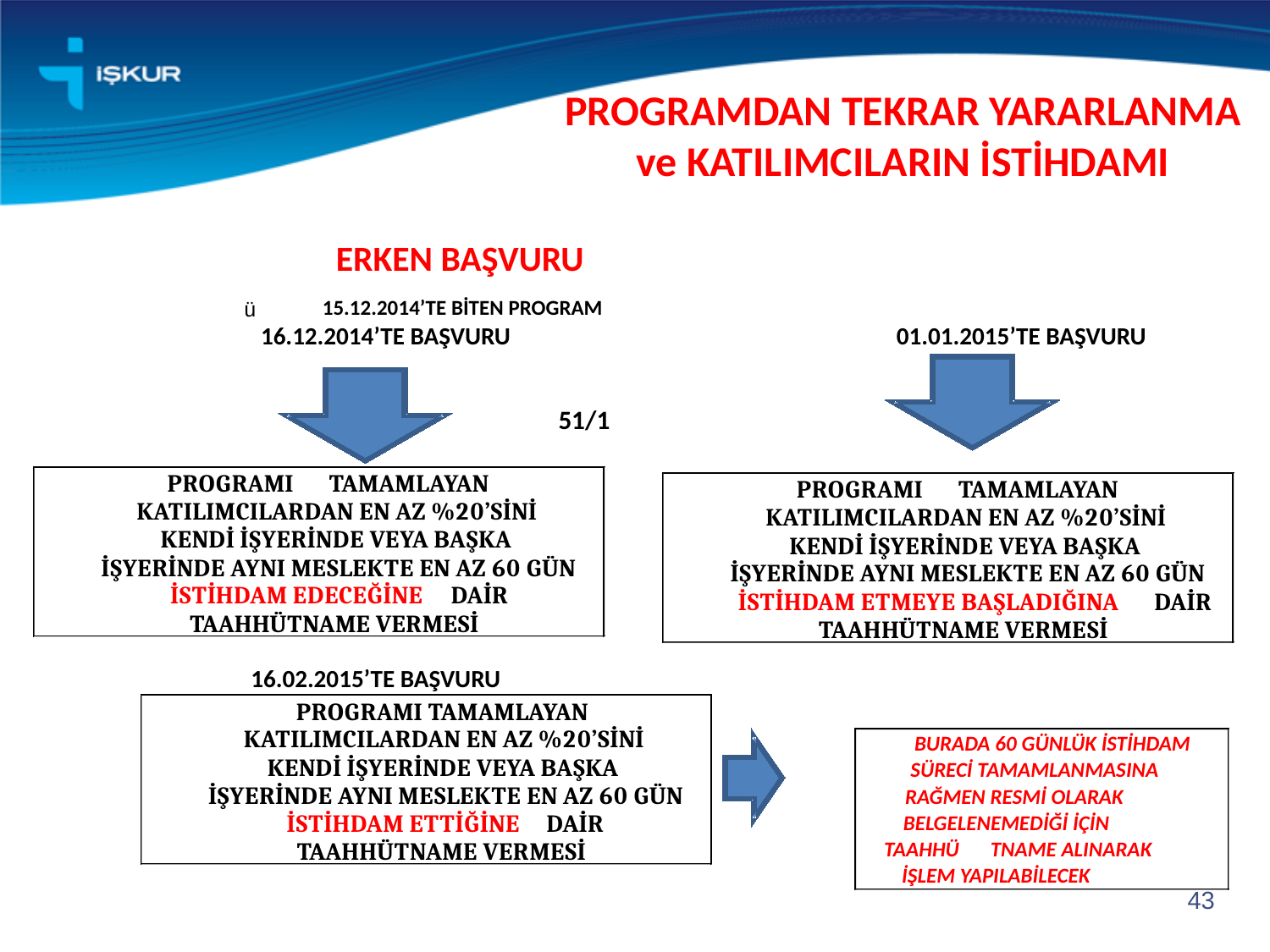

PROGRAMDAN TEKRAR YARARLANMA ve KATILIMCILARIN İSTİHDAMI

ERKEN BAŞVURU

15.12.2014’TE BİTEN PROGRAM

ü

16.12.2014’TE BAŞVURU

01.01.2015’TE BAŞVURU

51/1

PROGRAMI

TAMAMLAYAN

PROGRAMI

TAMAMLAYAN

KATILIMCILARDAN EN AZ %20’SİNİ
KATILIMCILARDAN EN AZ %20’SİNİ
KENDİ İŞYERİNDE VEYA BAŞKA
KENDİ İŞYERİNDE VEYA BAŞKA
İŞYERİNDE AYNI MESLEKTE EN AZ 60 GÜN
İŞYERİNDE AYNI MESLEKTE EN AZ 60 GÜN
İSTİHDAM EDECEĞİNE
DAİR
İSTİHDAM ETMEYE BAŞLADIĞINA
DAİR
TAAHHÜTNAME VERMESİ

TAAHHÜTNAME VERMESİ

16.02.2015’TE BAŞVURU

PROGRAMI TAMAMLAYAN

KATILIMCILARDAN EN AZ %20’SİNİ

BURADA 60 GÜNLÜK İSTİHDAM

KENDİ İŞYERİNDE VEYA BAŞKA
SÜRECİ TAMAMLANMASINA
İŞYERİNDE AYNI MESLEKTE EN AZ 60 GÜN
RAĞMEN RESMİ OLARAK
İSTİHDAM ETTİĞİNE
DAİR
BELGELENEMEDİĞİ İÇİN
TAAHHÜTNAME VERMESİ
TAAHHÜ
TNAME ALINARAK

İŞLEM YAPILABİLECEK

43